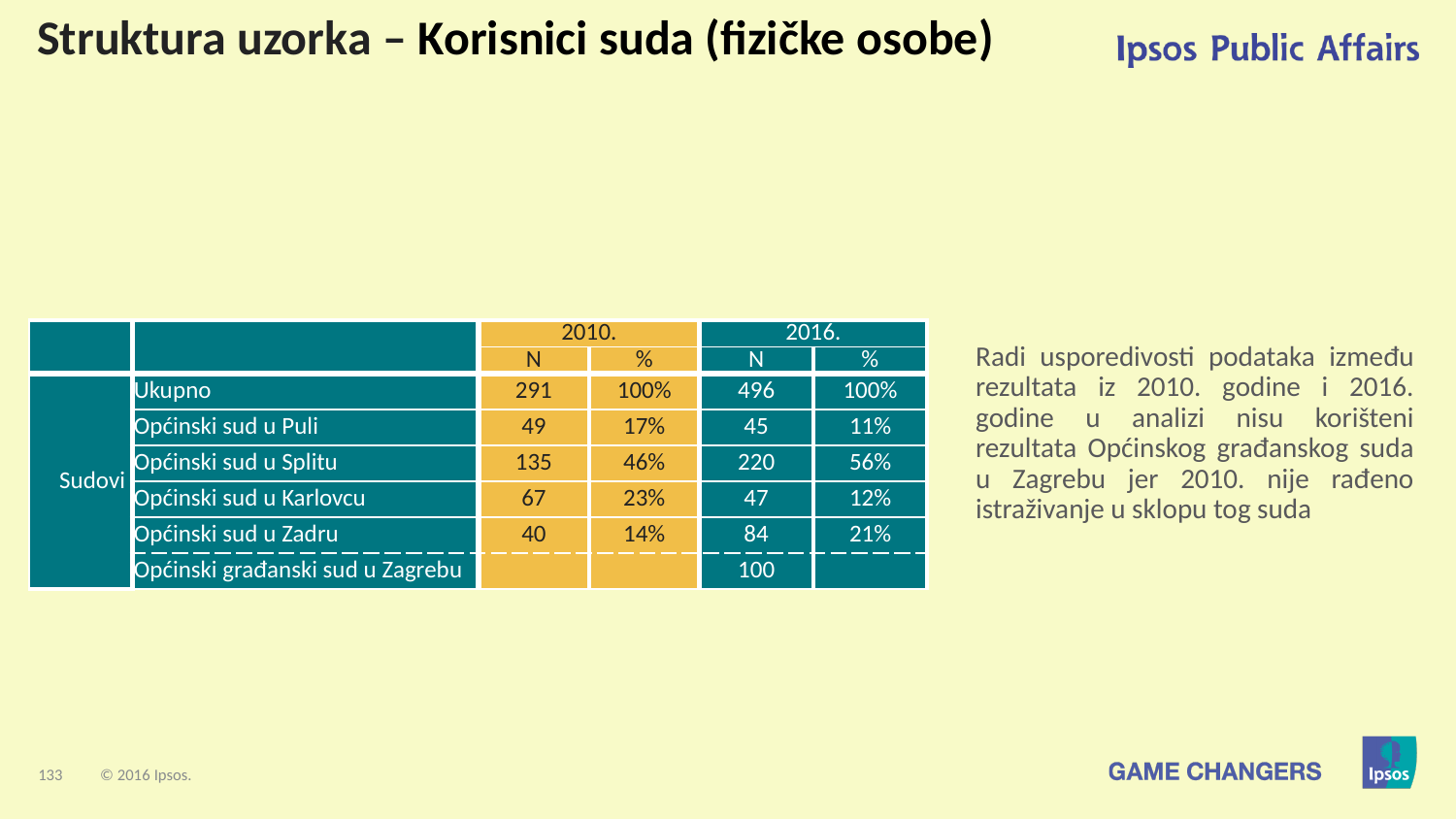

# Struktura uzorka – Korisnici suda (fizičke osobe)
|  |  | 2010. |  | 2016. |  |
| --- | --- | --- | --- | --- | --- |
|  |  | N | % | N | % |
| Sudovi | Ukupno | 291 | 100% | 496 | 100% |
|  | Općinski sud u Puli | 49 | 17% | 45 | 11% |
|  | Općinski sud u Splitu | 135 | 46% | 220 | 56% |
|  | Općinski sud u Karlovcu | 67 | 23% | 47 | 12% |
|  | Općinski sud u Zadru | 40 | 14% | 84 | 21% |
|  | Općinski građanski sud u Zagrebu |  |  | 100 |  |
Radi usporedivosti podataka između rezultata iz 2010. godine i 2016. godine u analizi nisu korišteni rezultata Općinskog građanskog suda u Zagrebu jer 2010. nije rađeno istraživanje u sklopu tog suda